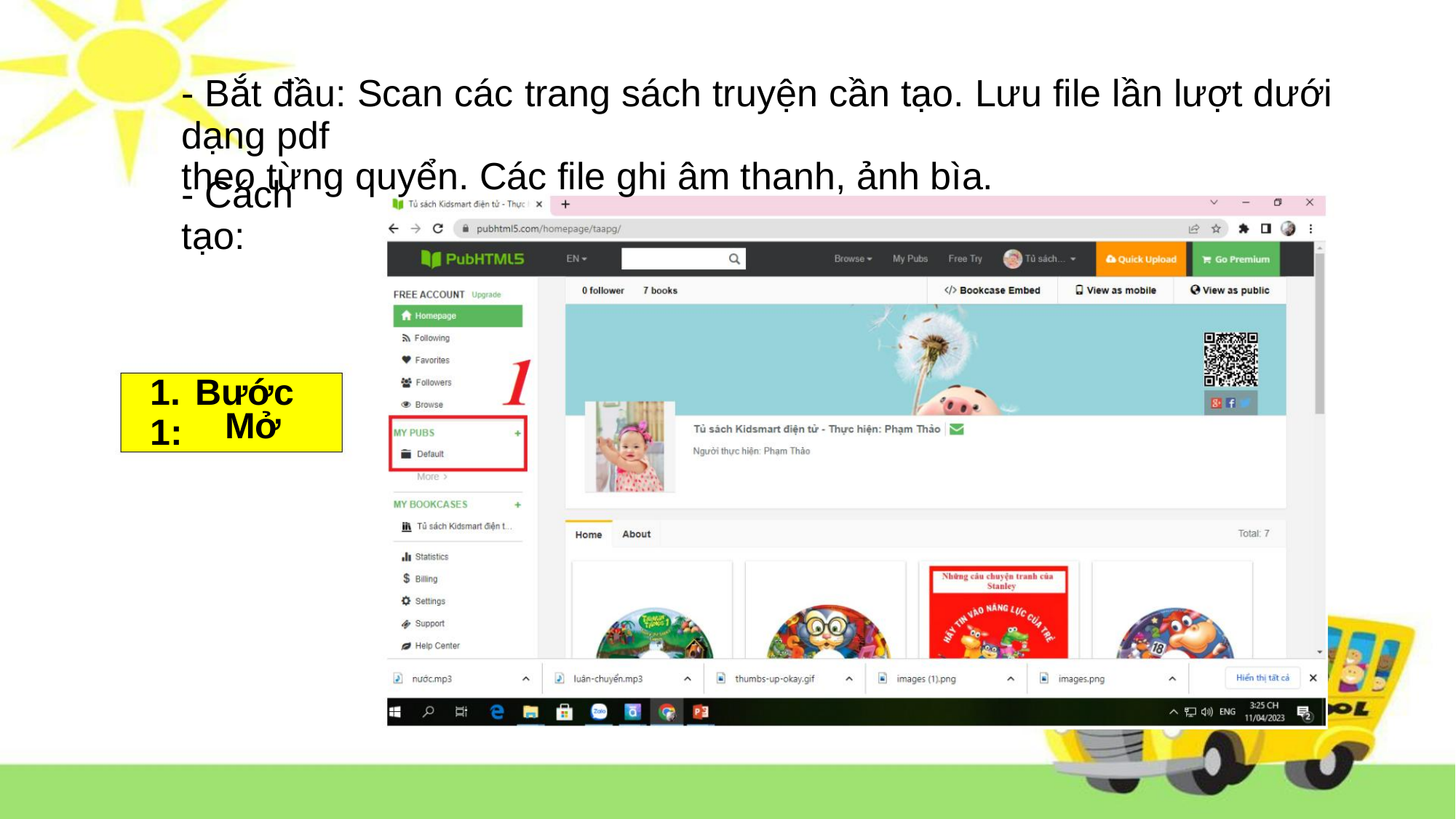

- Bắt đầu: Scan các trang sách truyện cần tạo. Lưu file lần lượt dưới dạng pdf
theo từng quyển. Các file ghi âm thanh, ảnh bìa.
- Cách tạo:
1. Bước 1:
Mở